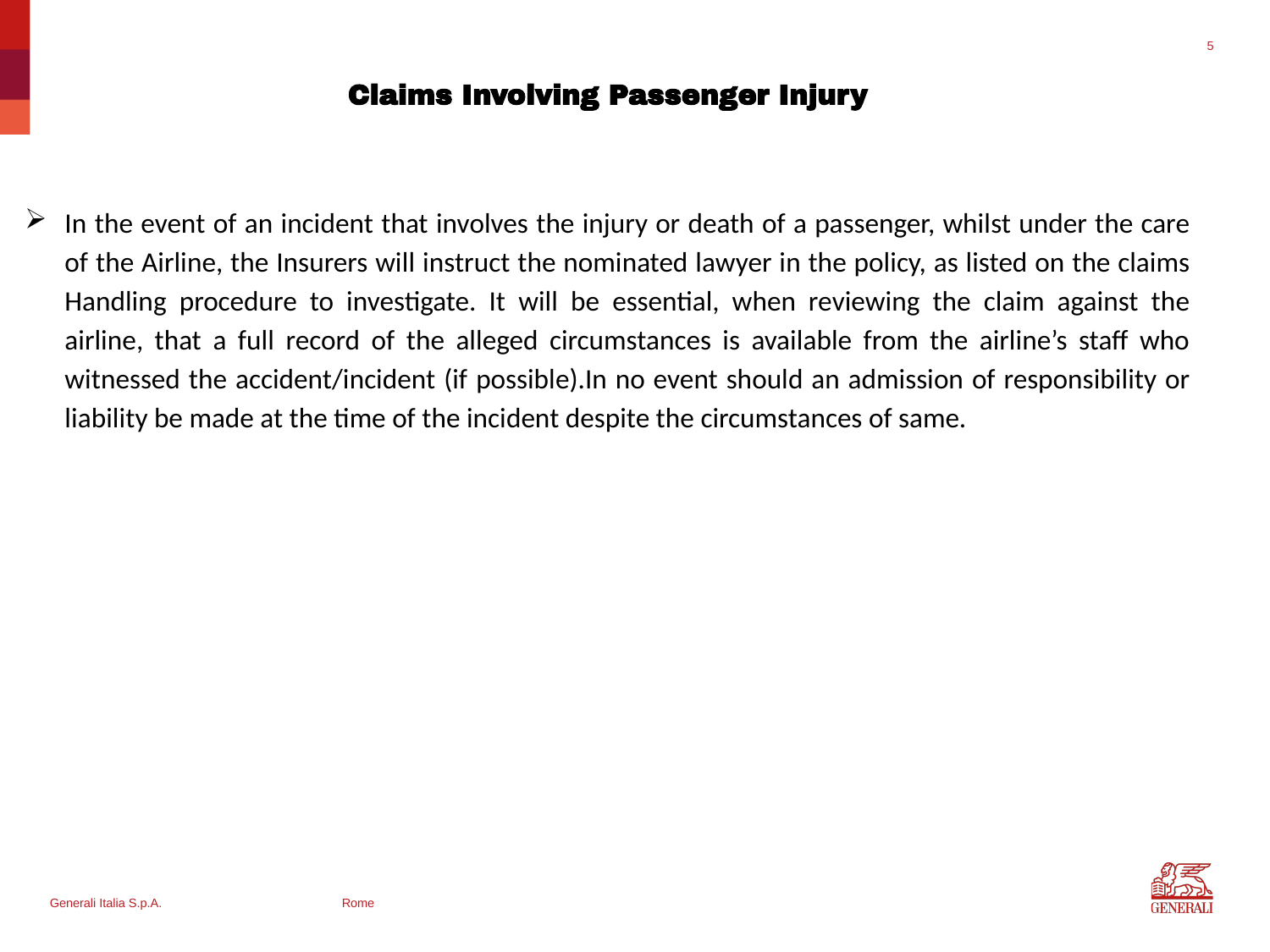

5
Claims Involving Passenger Injury

In the event of an incident that involves the injury or death of a passenger, whilst under the care of the Airline, the Insurers will instruct the nominated lawyer in the policy, as listed on the claims Handling procedure to investigate. It will be essential, when reviewing the claim against the airline, that a full record of the alleged circumstances is available from the airline’s staff who witnessed the accident/incident (if possible).In no event should an admission of responsibility or liability be made at the time of the incident despite the circumstances of same.